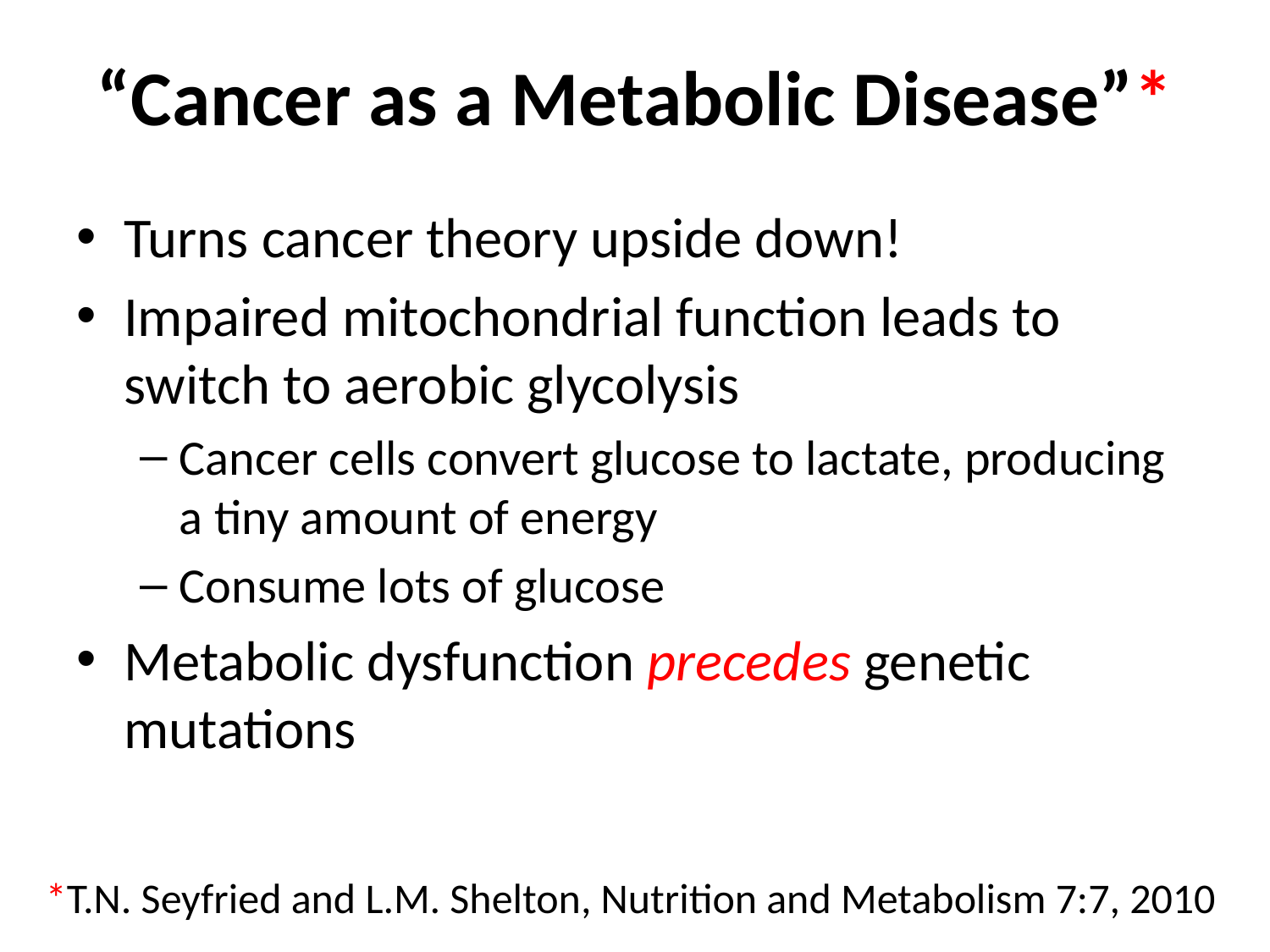

# “Cancer as a Metabolic Disease”*
Turns cancer theory upside down!
Impaired mitochondrial function leads to switch to aerobic glycolysis
Cancer cells convert glucose to lactate, producing a tiny amount of energy
Consume lots of glucose
Metabolic dysfunction precedes genetic mutations
*T.N. Seyfried and L.M. Shelton, Nutrition and Metabolism 7:7, 2010